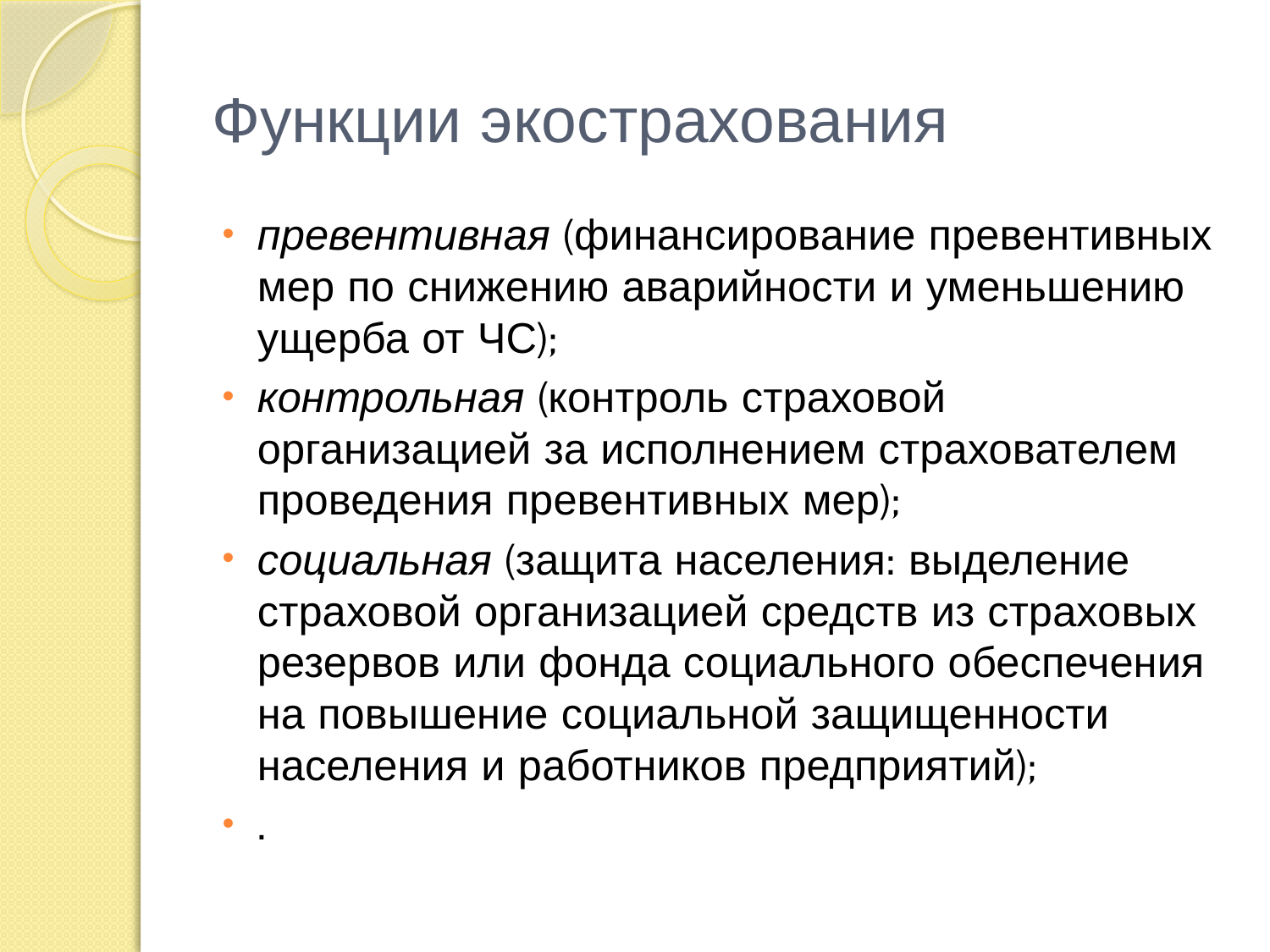

# Функции экострахования
превентивная (финансирование превентивных мер по снижению аварийности и уменьшению ущерба от ЧС);
контрольная (контроль страховой организацией за исполнением страхователем проведения превентивных мер);
социальная (защита населения: выделение страховой организацией средств из страховых резервов или фонда социального обеспечения на повышение социальной защищенности населения и работников предприятий);
.